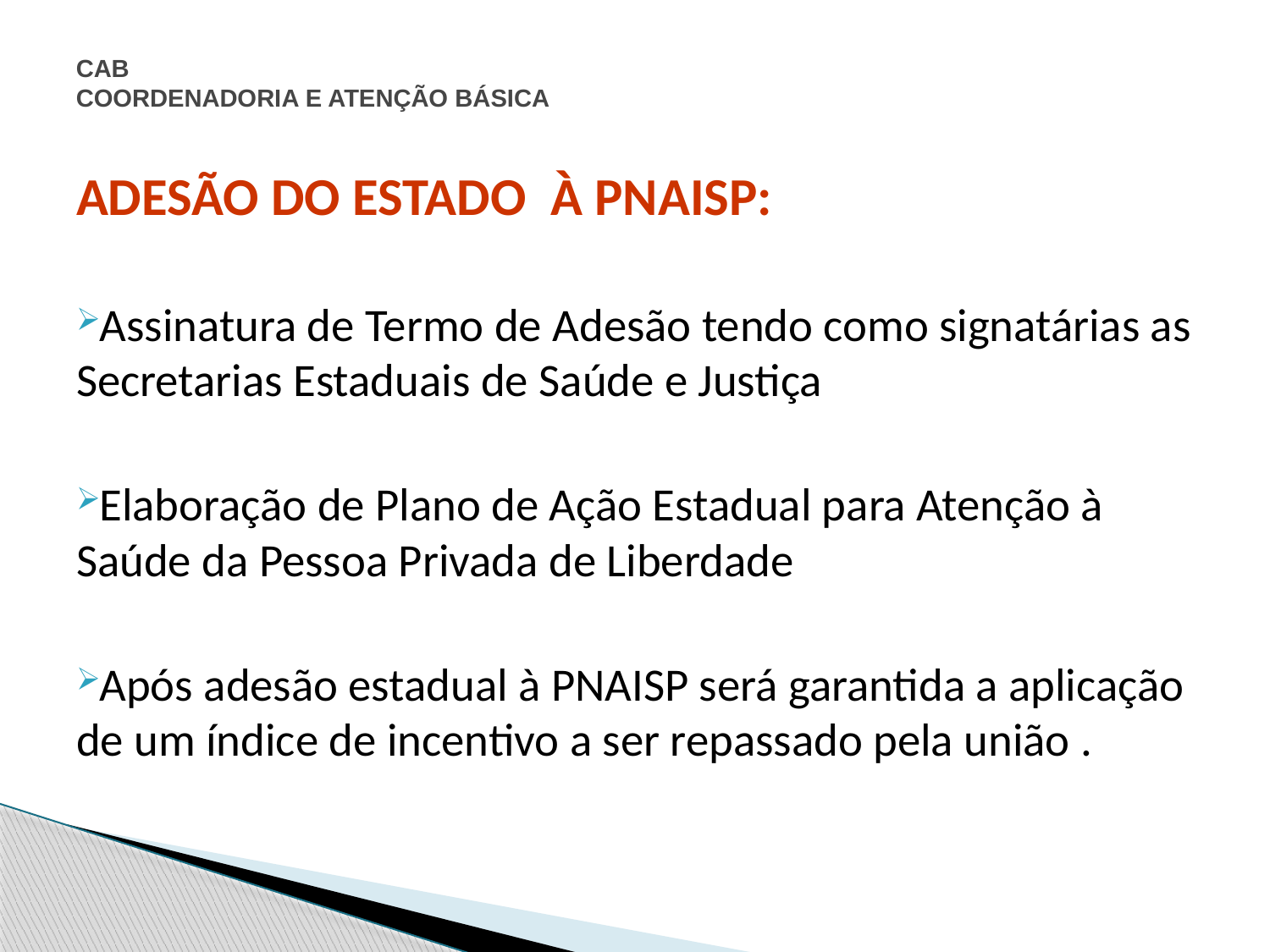

# CAB COORDENADORIA E ATENÇÃO BÁSICA
ADESÃO DO ESTADO  À PNAISP:

Assinatura de Termo de Adesão tendo como signatárias as Secretarias Estaduais de Saúde e Justiça

Elaboração de Plano de Ação Estadual para Atenção à Saúde da Pessoa Privada de Liberdade

Após adesão estadual à PNAISP será garantida a aplicação de um índice de incentivo a ser repassado pela união .